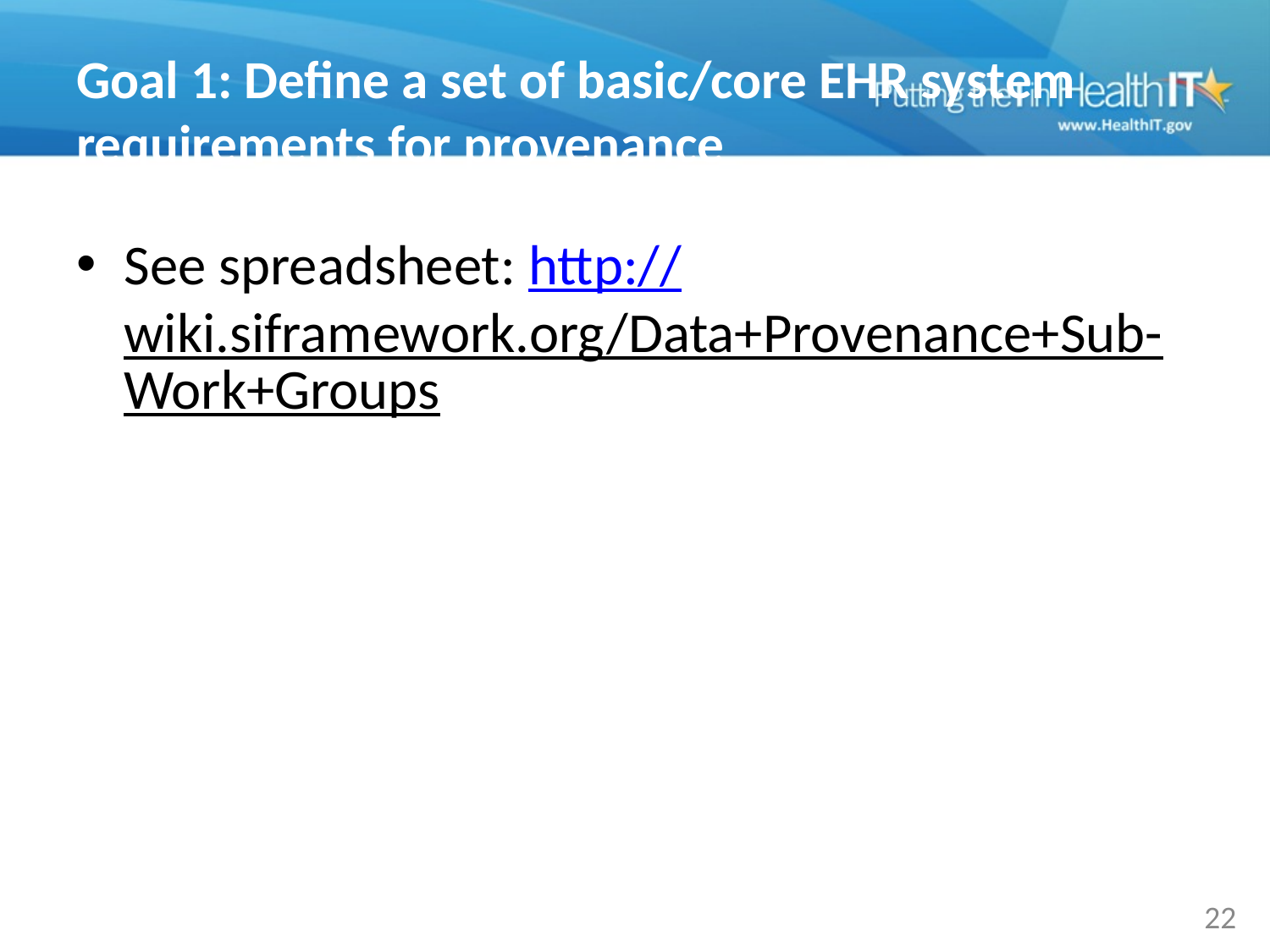

# Goal 1: Define a set of basic/core EHR system requirements for provenance
See spreadsheet: http://wiki.siframework.org/Data+Provenance+Sub-Work+Groups
22